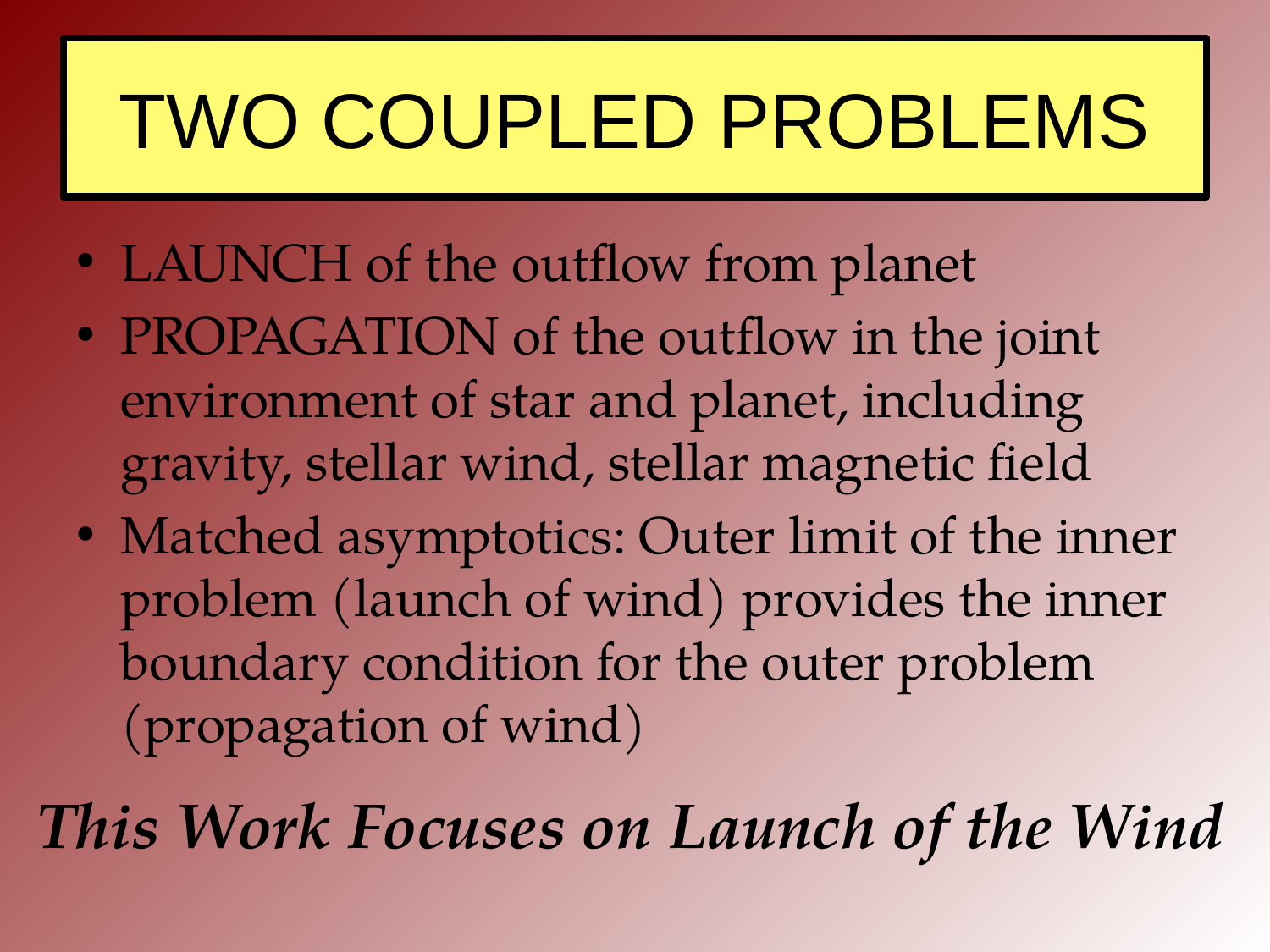

# TWO COUPLED PROBLEMS
LAUNCH of the outflow from planet
PROPAGATION of the outflow in the joint environment of star and planet, including gravity, stellar wind, stellar magnetic field
Matched asymptotics: Outer limit of the inner problem (launch of wind) provides the inner boundary condition for the outer problem (propagation of wind)

This Work Focuses on Launch of the Wind